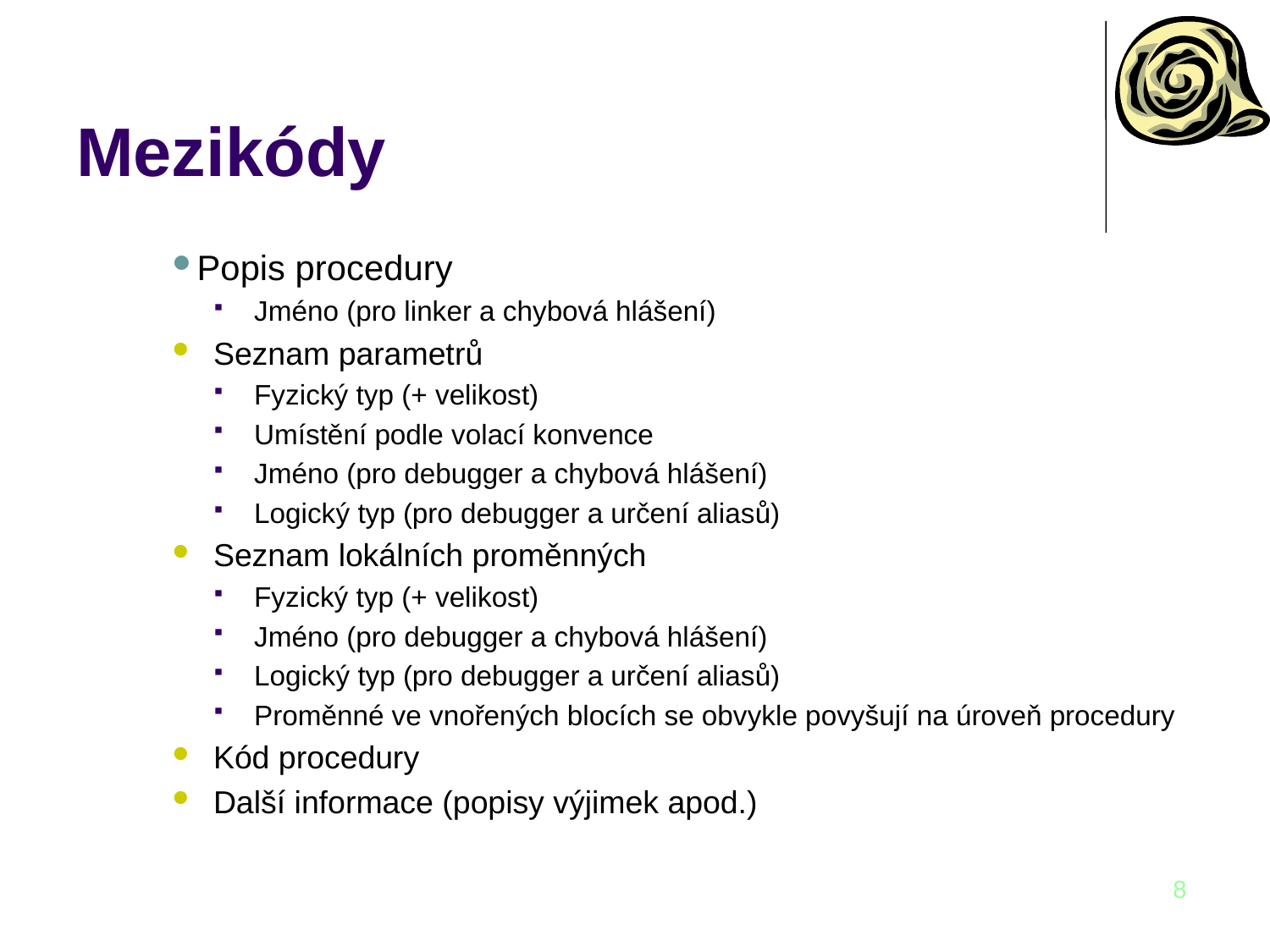

# Mezikódy
Popis procedury
Jméno (pro linker a chybová hlášení)
Seznam parametrů
Fyzický typ (+ velikost)
Umístění podle volací konvence
Jméno (pro debugger a chybová hlášení)
Logický typ (pro debugger a určení aliasů)
Seznam lokálních proměnných
Fyzický typ (+ velikost)
Jméno (pro debugger a chybová hlášení)
Logický typ (pro debugger a určení aliasů)
Proměnné ve vnořených blocích se obvykle povyšují na úroveň procedury
Kód procedury
Další informace (popisy výjimek apod.)
8